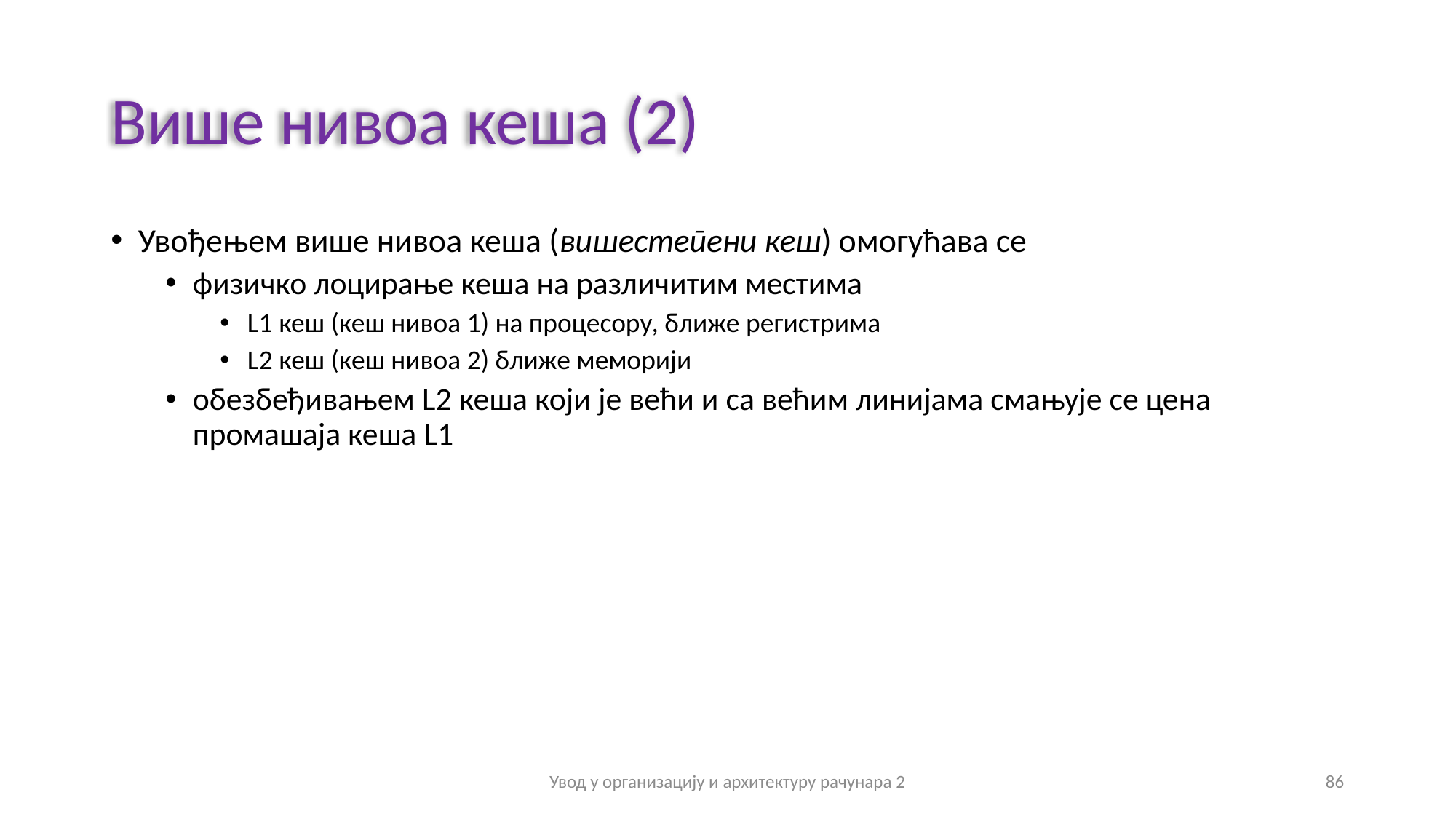

# Више нивоа кеша (2)
Увођењем више нивоа кеша (вишестепени кеш) омогућава се
физичко лоцирање кеша на различитим местима
L1 кеш (кеш нивоа 1) на процесору, ближе регистрима
L2 кеш (кеш нивоа 2) ближе меморији
обезбеђивањем L2 кеша који је већи и са већим линијама смањује се цена промашаја кеша L1
Увод у организацију и архитектуру рачунара 2
86